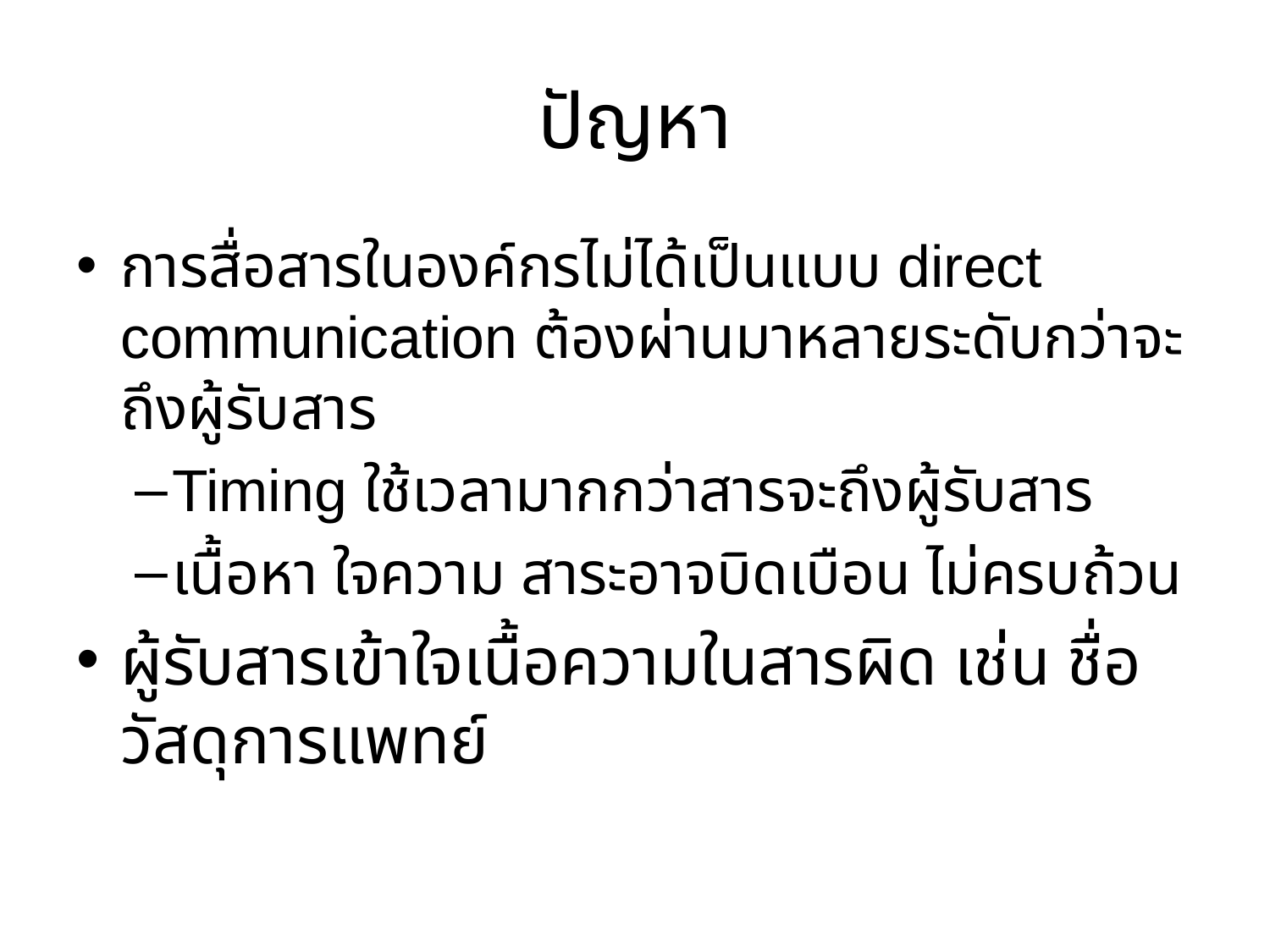

# ปัญหา
การสื่อสารในองค์กรไม่ได้เป็นแบบ direct communication ต้องผ่านมาหลายระดับกว่าจะถึงผู้รับสาร
Timing ใช้เวลามากกว่าสารจะถึงผู้รับสาร
เนื้อหา ใจความ สาระอาจบิดเบือน ไม่ครบถ้วน
ผู้รับสารเข้าใจเนื้อความในสารผิด เช่น ชื่อวัสดุการแพทย์